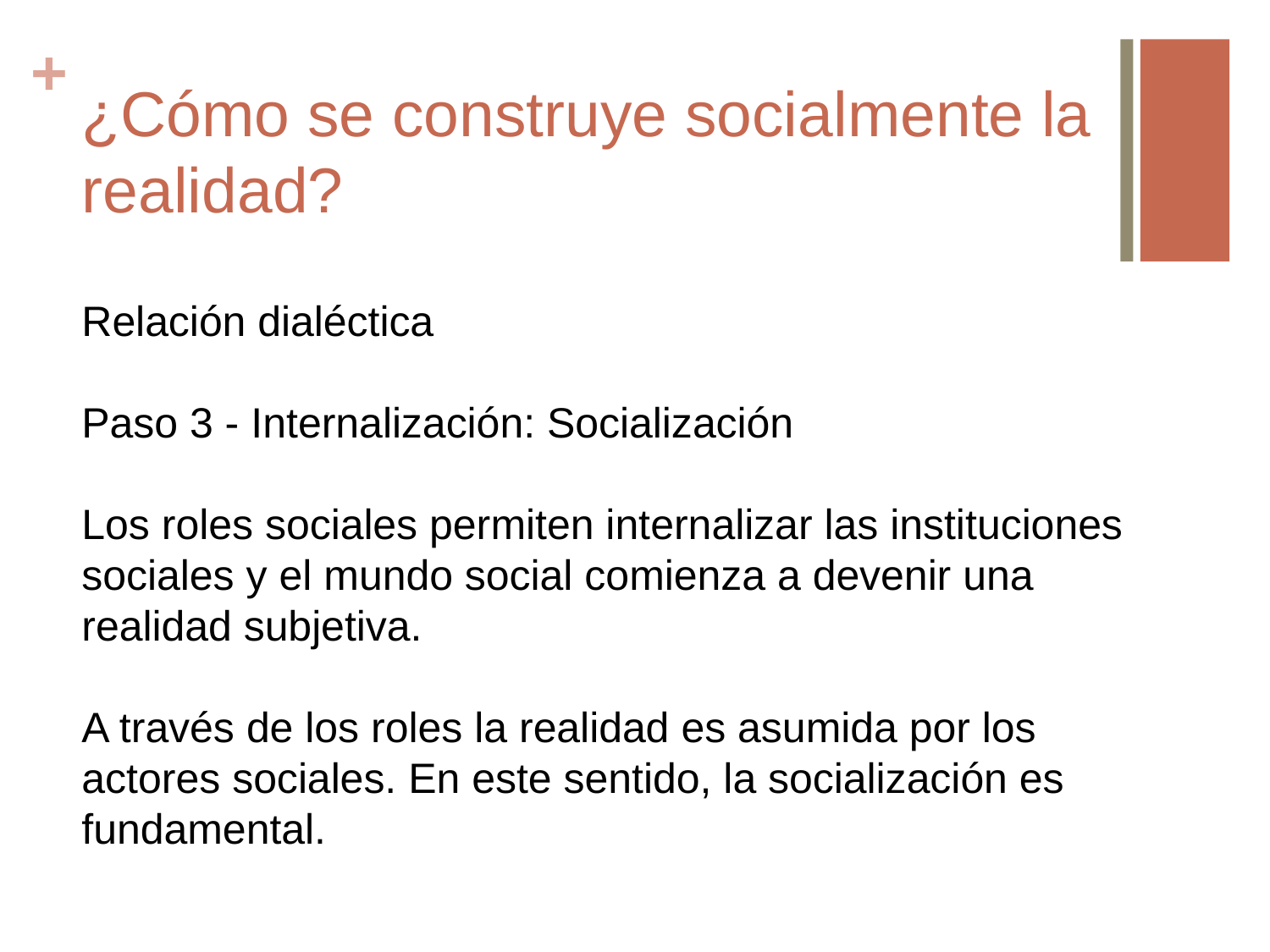

# ¿Cómo se construye socialmente la realidad?

Relación dialéctica

Paso 3 - Internalización: Socialización

Los roles sociales permiten internalizar las instituciones sociales y el mundo social comienza a devenir una realidad subjetiva.

A través de los roles la realidad es asumida por los actores sociales. En este sentido, la socialización es fundamental.